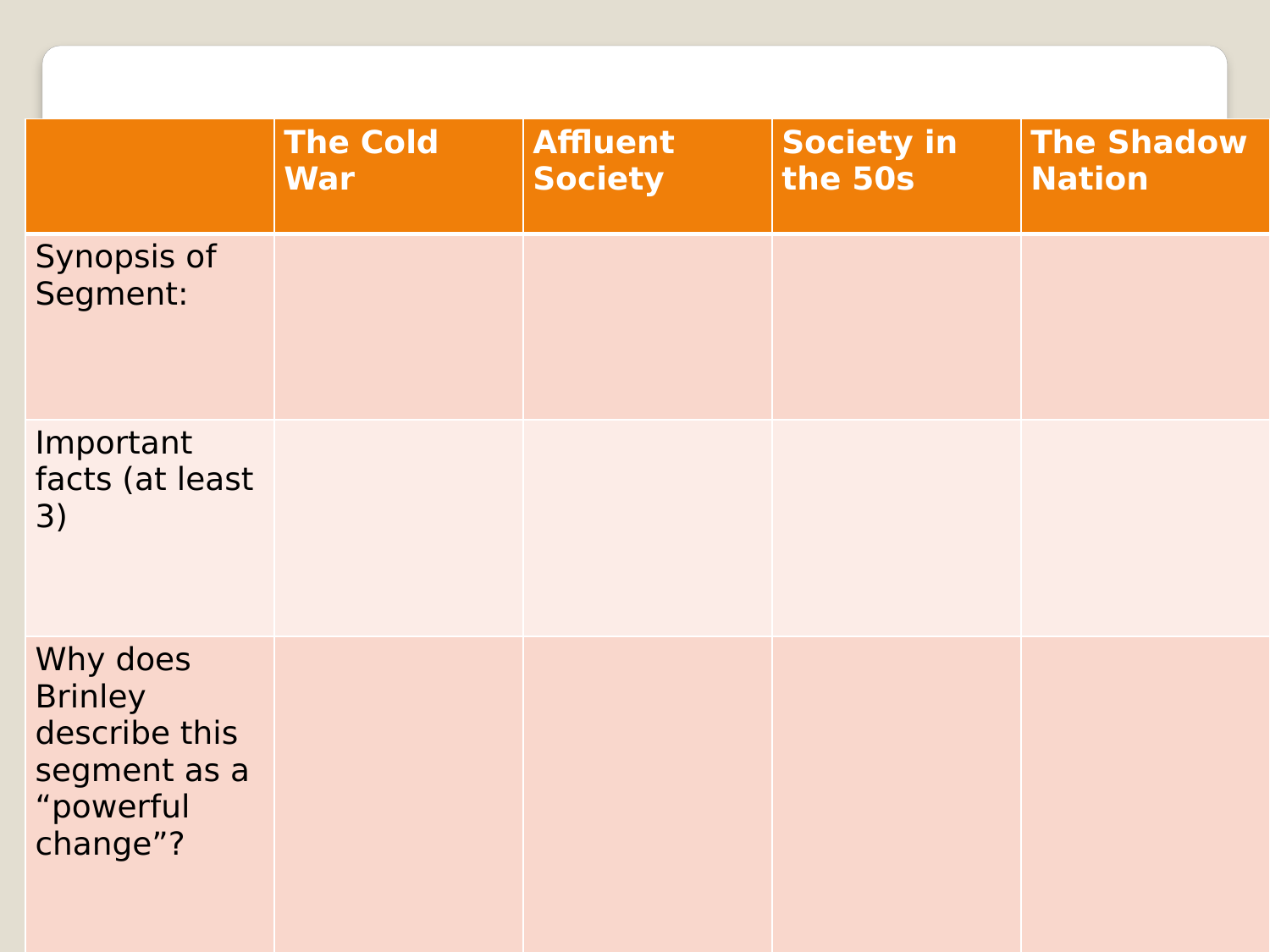

|  | The Cold War | Affluent Society | Society in the 50s | The Shadow Nation |
| --- | --- | --- | --- | --- |
| Synopsis of Segment: |  |  |  |  |
| Important facts (at least 3) |  |  |  |  |
| Why does Brinley describe this segment as a “powerful change”? |  |  |  |  |